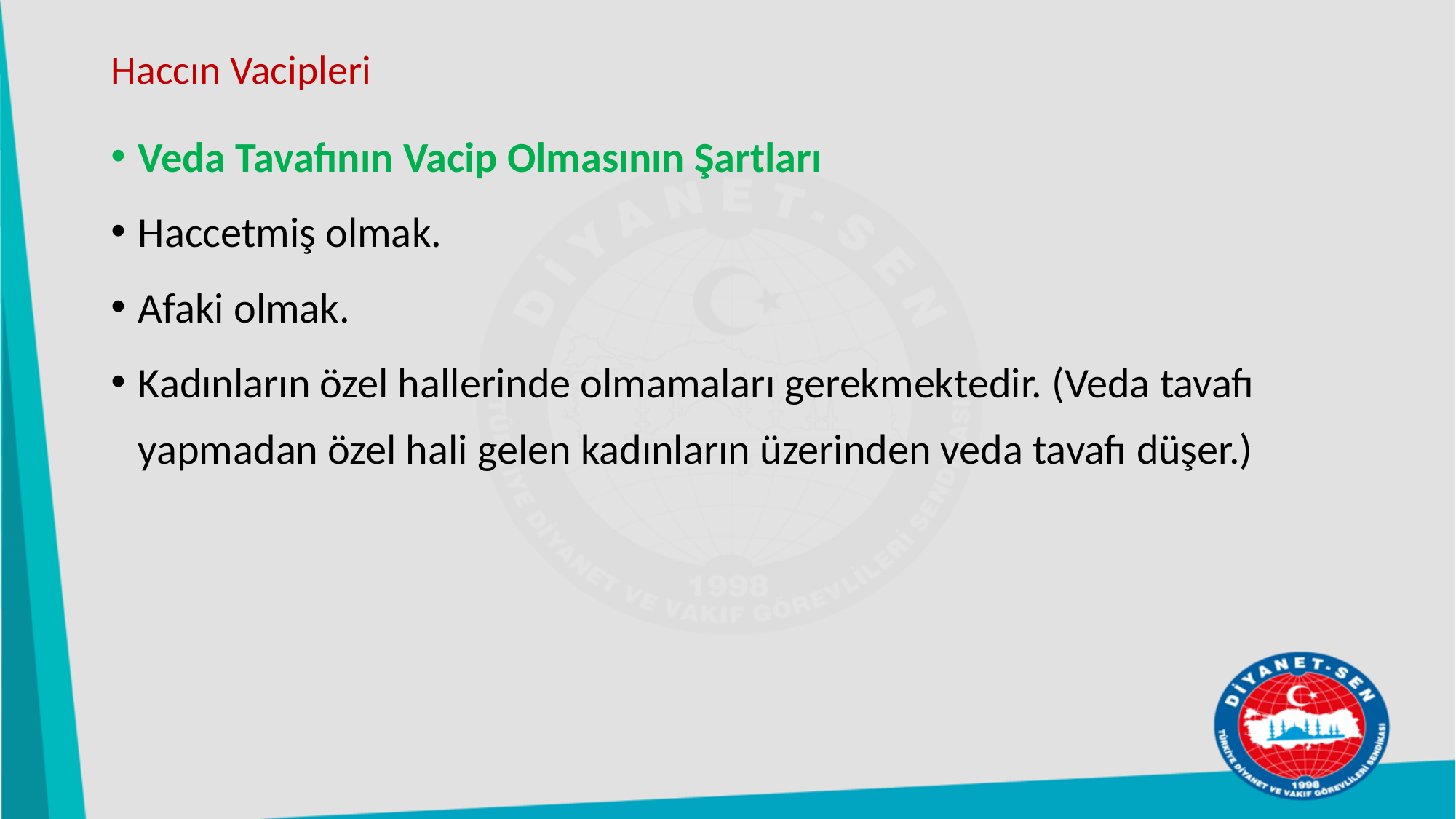

# Haccın Vacipleri
Veda Tavafının Vacip Olmasının Şartları
Haccetmiş olmak.
Afaki olmak.
Kadınların özel hallerinde olmamaları gerekmektedir. (Veda tavafı yapmadan özel hali gelen kadınların üzerinden veda tavafı düşer.)